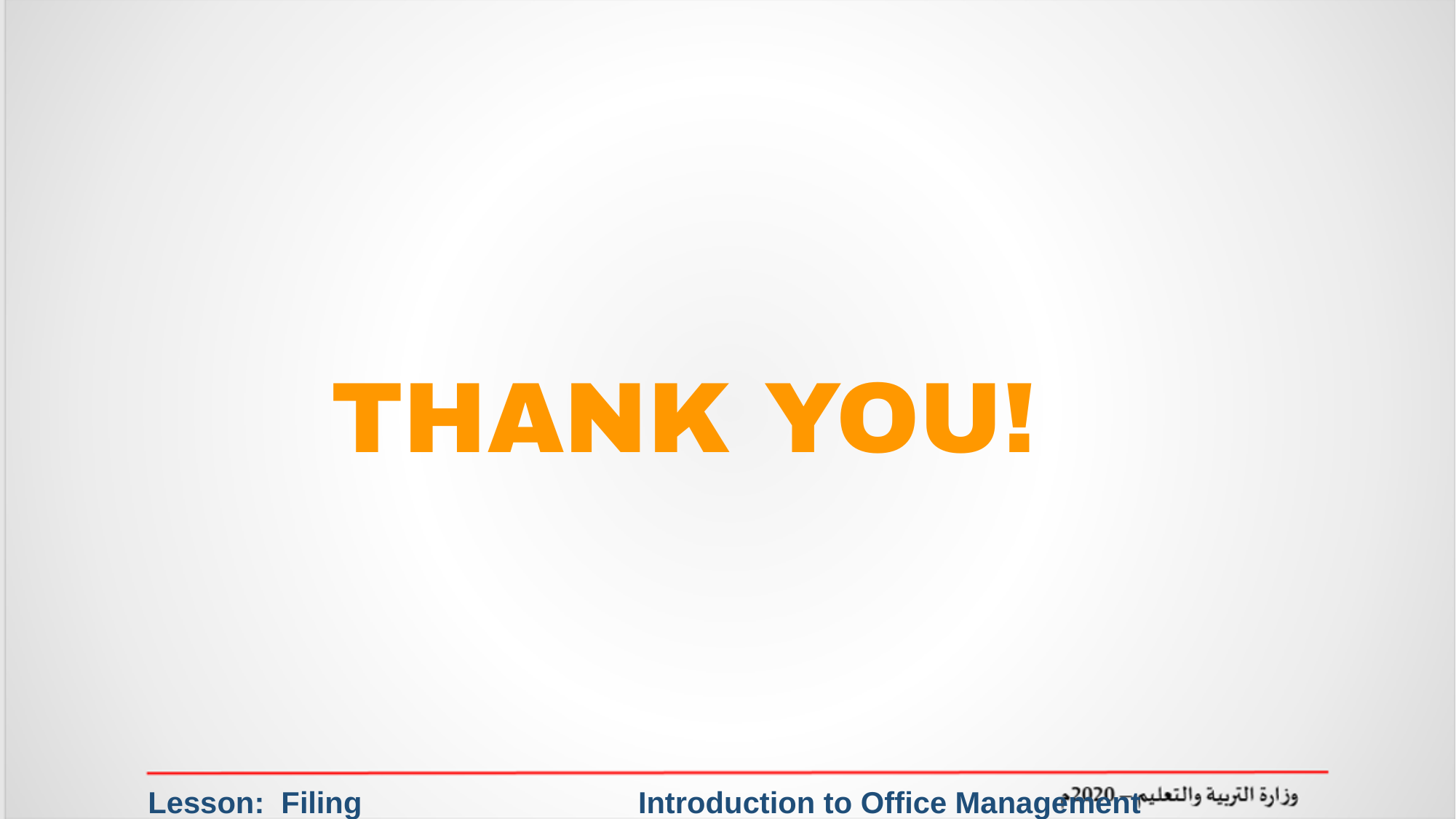

THANK YOU!
Lesson:  Filing                                 Introduction to Office Management                                    ادر 111